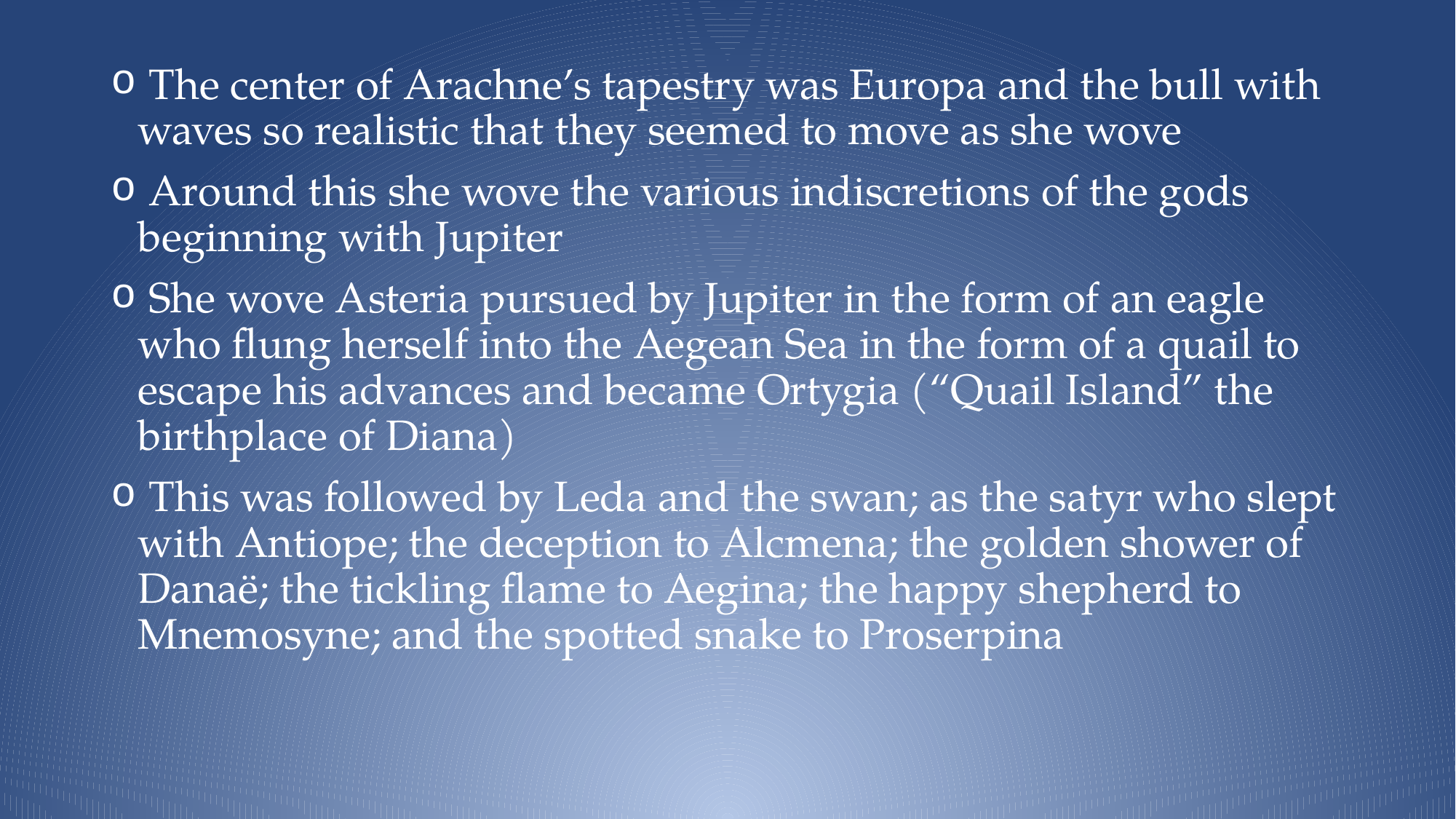

The center of Arachne’s tapestry was Europa and the bull with waves so realistic that they seemed to move as she wove
 Around this she wove the various indiscretions of the gods beginning with Jupiter
 She wove Asteria pursued by Jupiter in the form of an eagle who flung herself into the Aegean Sea in the form of a quail to escape his advances and became Ortygia (“Quail Island” the birthplace of Diana)
 This was followed by Leda and the swan; as the satyr who slept with Antiope; the deception to Alcmena; the golden shower of Danaë; the tickling flame to Aegina; the happy shepherd to Mnemosyne; and the spotted snake to Proserpina